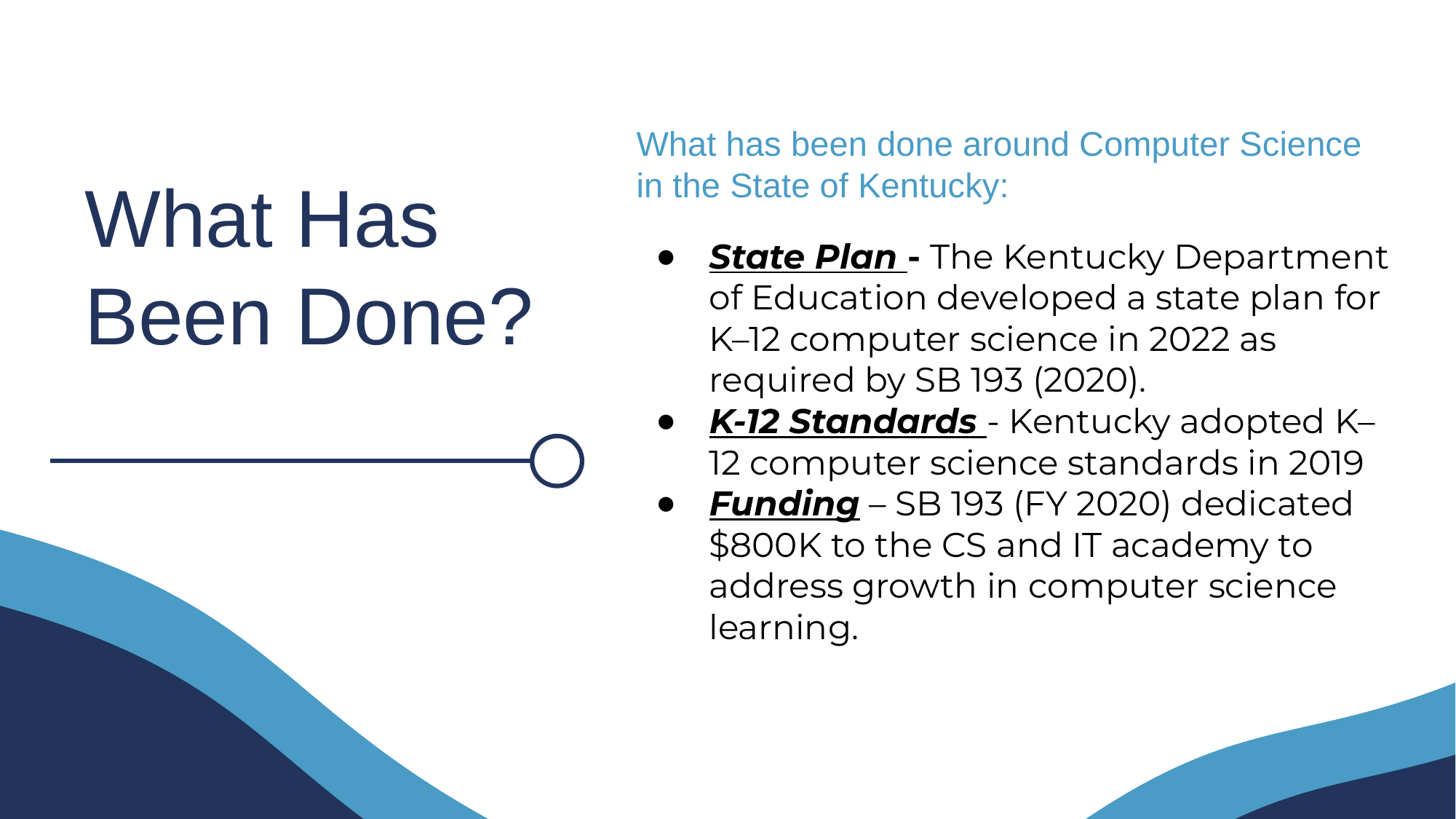

What has been done around Computer Science in the State of Kentucky:
State Plan - The Kentucky Department of Education developed a state plan for K–12 computer science in 2022 as required by SB 193 (2020).
K-12 Standards - Kentucky adopted K–12 computer science standards in 2019
Funding – SB 193 (FY 2020) dedicated $800K to the CS and IT academy to address growth in computer science learning.
# What Has Been Done?